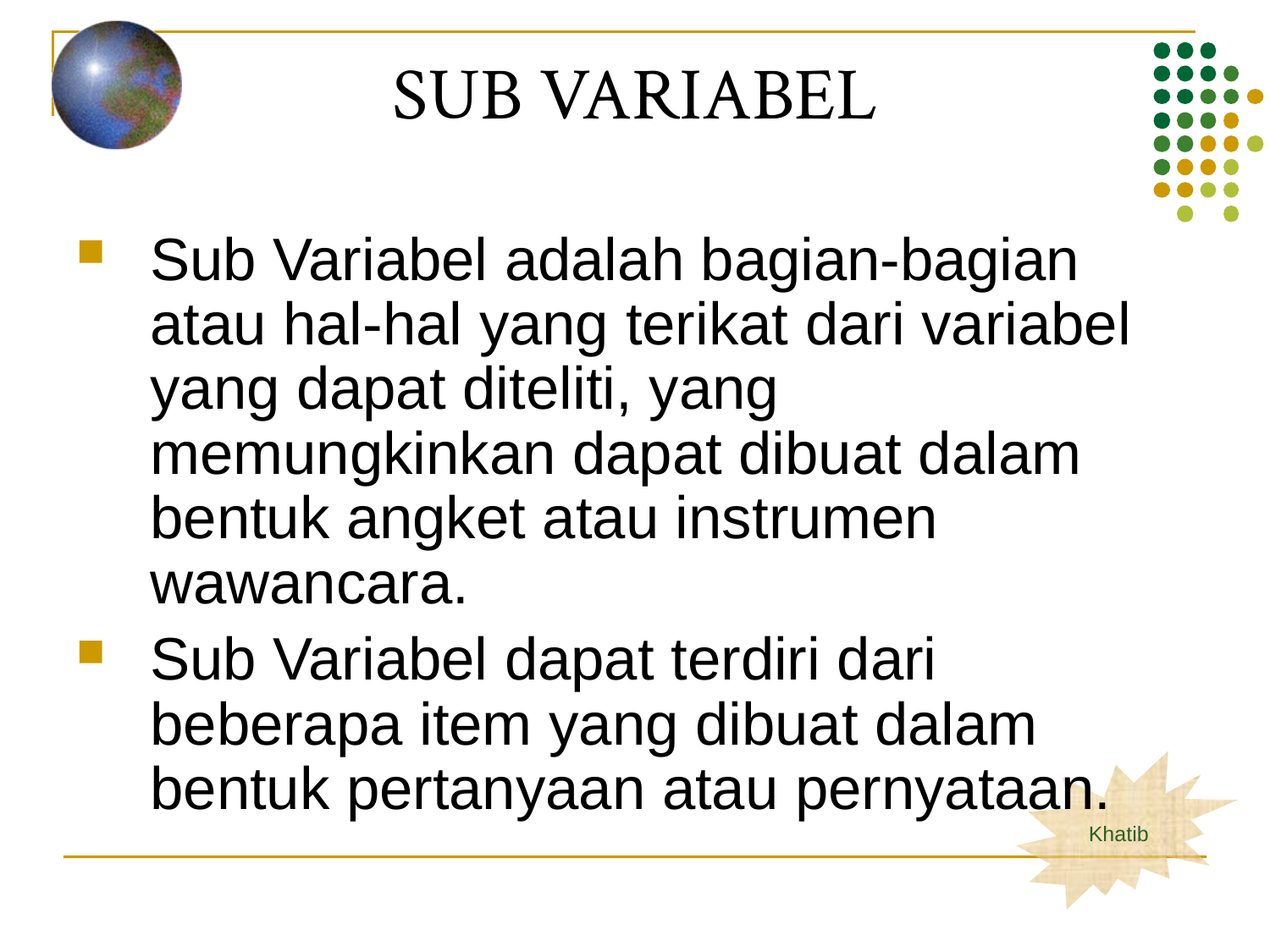

# SUB VARIABEL
Sub Variabel adalah bagian-bagian atau hal-hal yang terikat dari variabel yang dapat diteliti, yang memungkinkan dapat dibuat dalam bentuk angket atau instrumen wawancara.
Sub Variabel dapat terdiri dari beberapa item yang dibuat dalam bentuk pertanyaan atau pernyataan.